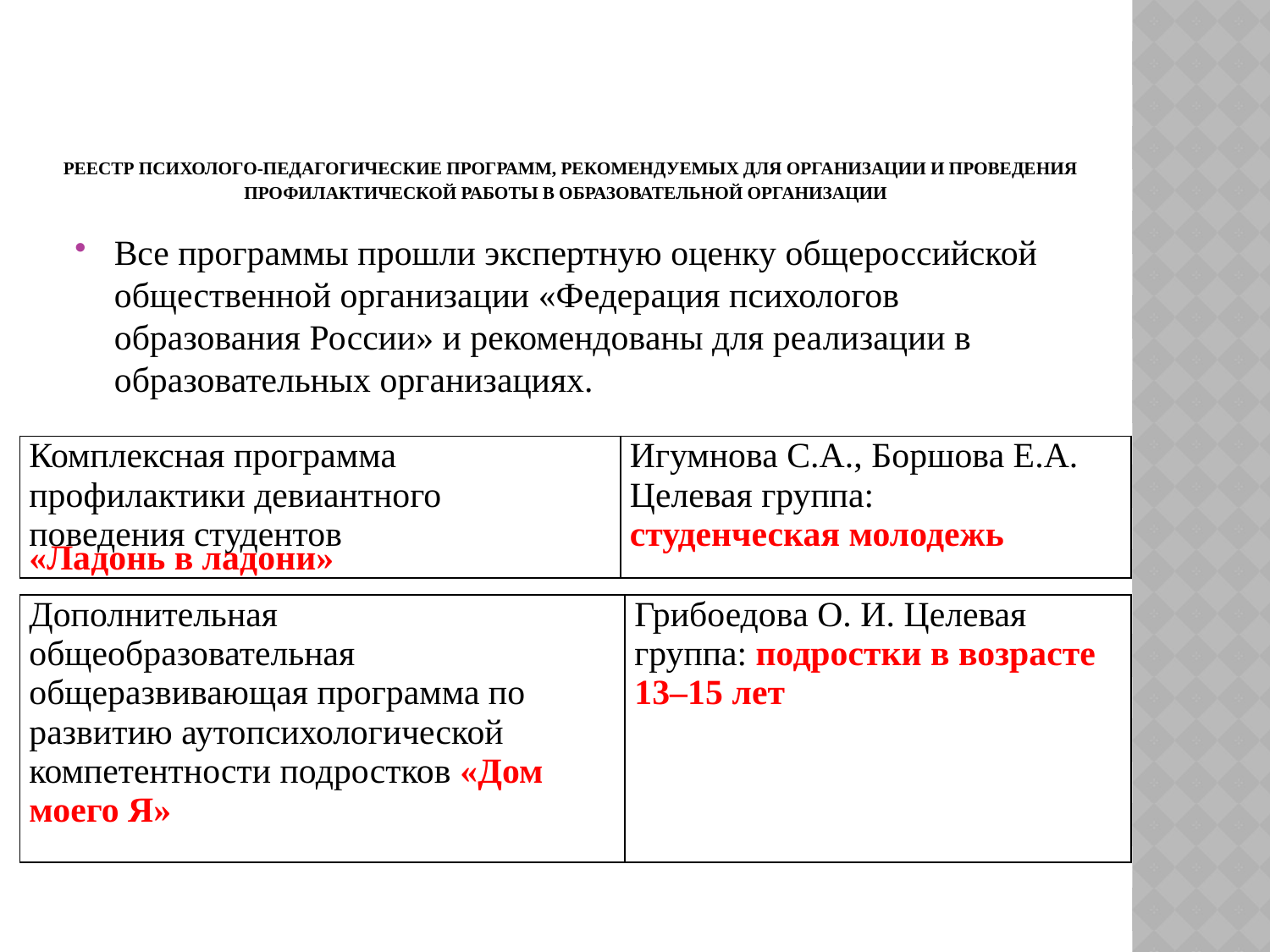

# РЕЕСТР ПСИХОЛОГО-ПЕДАГОГИЧЕСКИЕ ПРОГРАММ, РЕКОМЕНДУЕМЫХ ДЛЯ ОРГАНИЗАЦИИ И ПРОВЕДЕНИЯ ПРОФИЛАКТИЧЕСКОЙ РАБОТЫ В ОБРАЗОВАТЕЛЬНОЙ ОРГАНИЗАЦИИ
Все программы прошли экспертную оценку общероссийской общественной организации «Федерация психологов образования России» и рекомендованы для реализации в образовательных организациях.
| Комплексная программа профилактики девиантного поведения студентов «Ладонь в ладони» | Игумнова С.А., Боршова Е.А. Целевая группа: студенческая молодежь |
| --- | --- |
| Дополнительная общеобразовательная общеразвивающая программа по развитию аутопсихологической компетентности подростков «Дом моего Я» | Грибоедова О. И. Целевая группа: подростки в возрасте 13–15 лет |
| --- | --- |